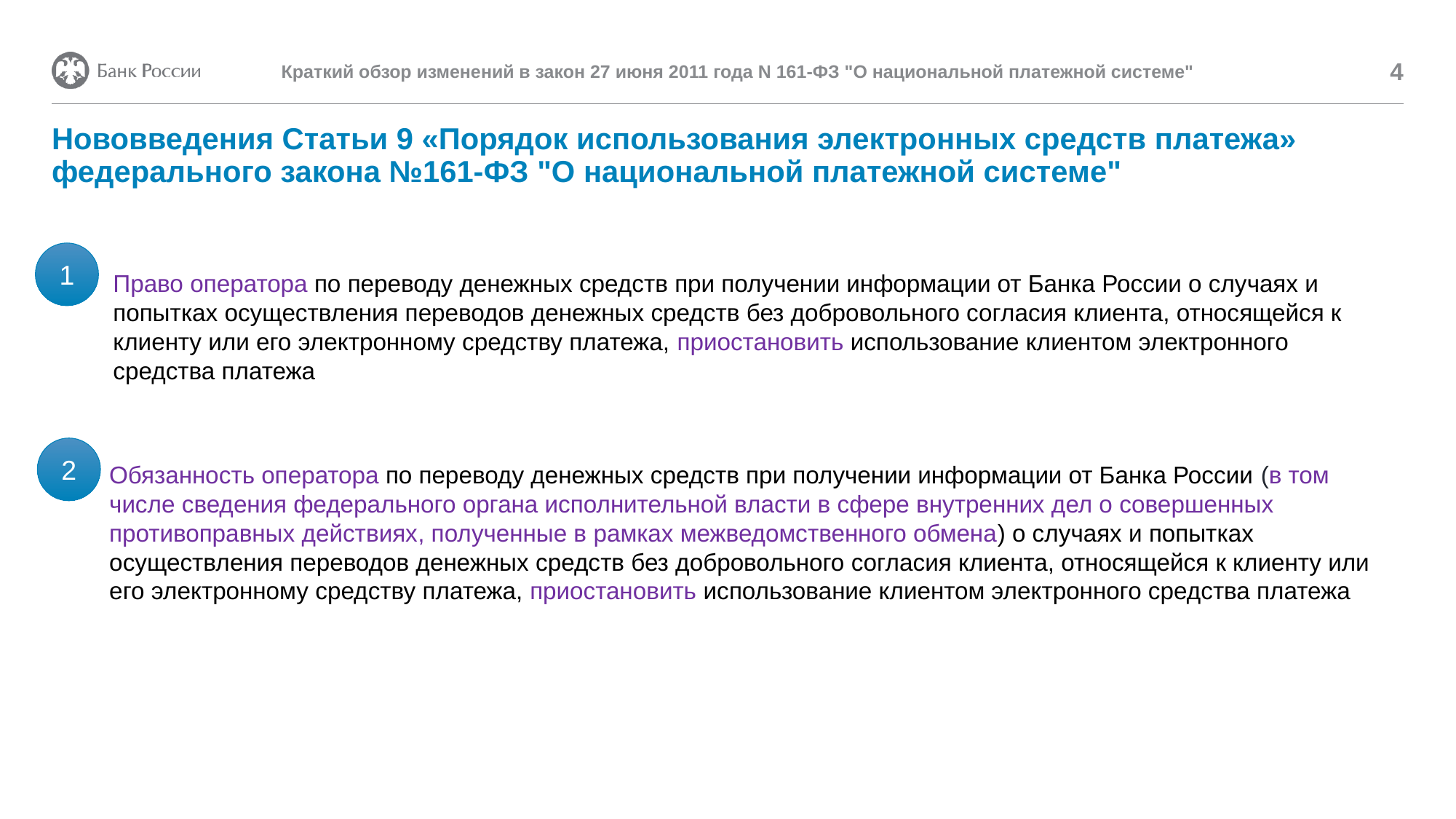

Краткий обзор изменений в закон 27 июня 2011 года N 161-ФЗ "О национальной платежной системе"
4
# Нововведения Статьи 9 «Порядок использования электронных средств платежа» федерального закона №161-ФЗ "О национальной платежной системе"

1
Право оператора по переводу денежных средств при получении информации от Банка России о случаях и попытках осуществления переводов денежных средств без добровольного согласия клиента, относящейся к клиенту или его электронному средству платежа, приостановить использование клиентом электронного средства платежа
2
Обязанность оператора по переводу денежных средств при получении информации от Банка России (в том числе сведения федерального органа исполнительной власти в сфере внутренних дел о совершенных противоправных действиях, полученные в рамках межведомственного обмена) о случаях и попытках осуществления переводов денежных средств без добровольного согласия клиента, относящейся к клиенту или его электронному средству платежа, приостановить использование клиентом электронного средства платежа